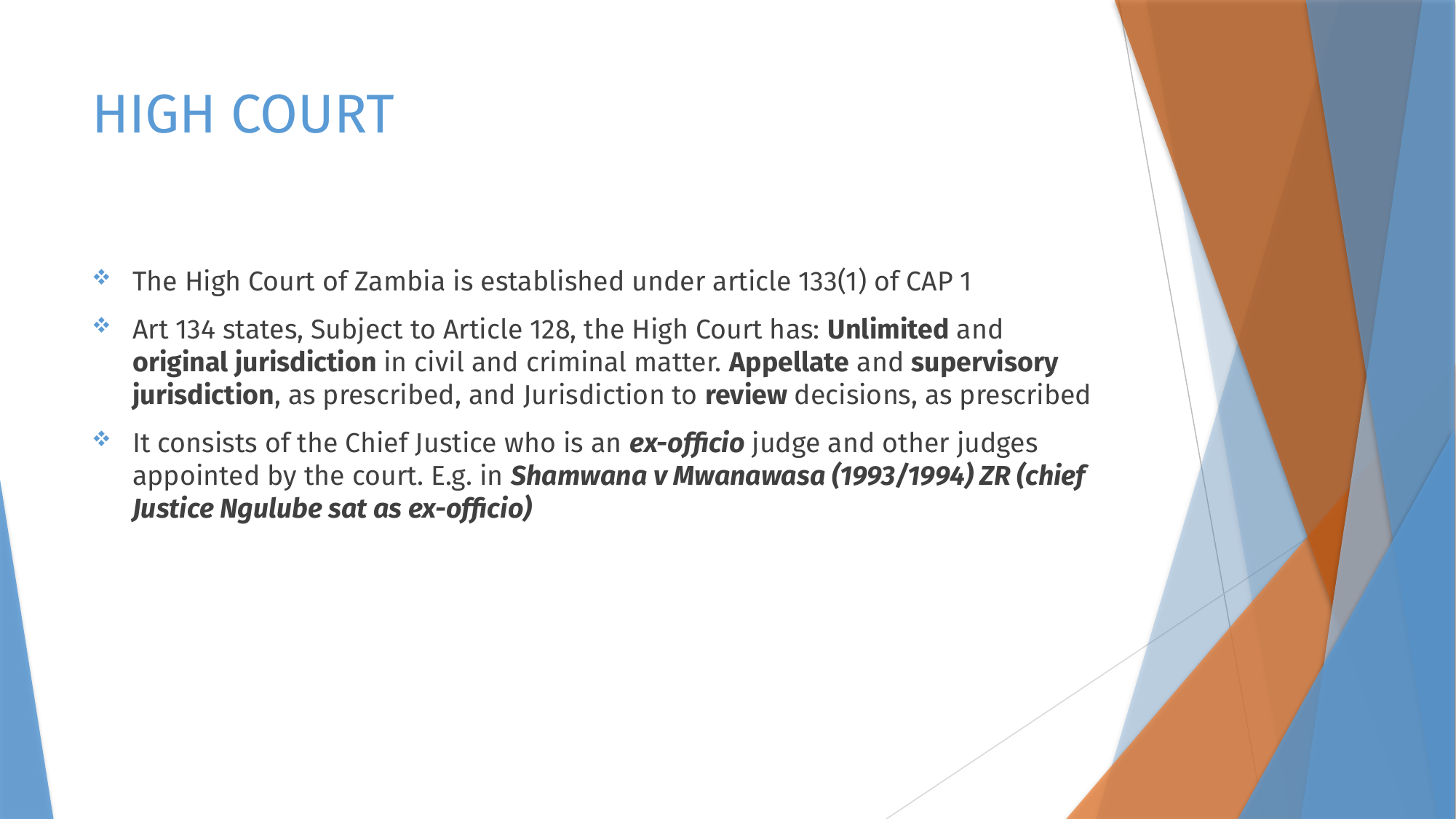

# HIGH COURT
The High Court of Zambia is established under article 133(1) of CAP 1
Art 134 states, Subject to Article 128, the High Court has: Unlimited and original jurisdiction in civil and criminal matter. Appellate and supervisory jurisdiction, as prescribed, and Jurisdiction to review decisions, as prescribed
It consists of the Chief Justice who is an ex-officio judge and other judges appointed by the court. E.g. in Shamwana v Mwanawasa (1993/1994) ZR (chief Justice Ngulube sat as ex-officio)